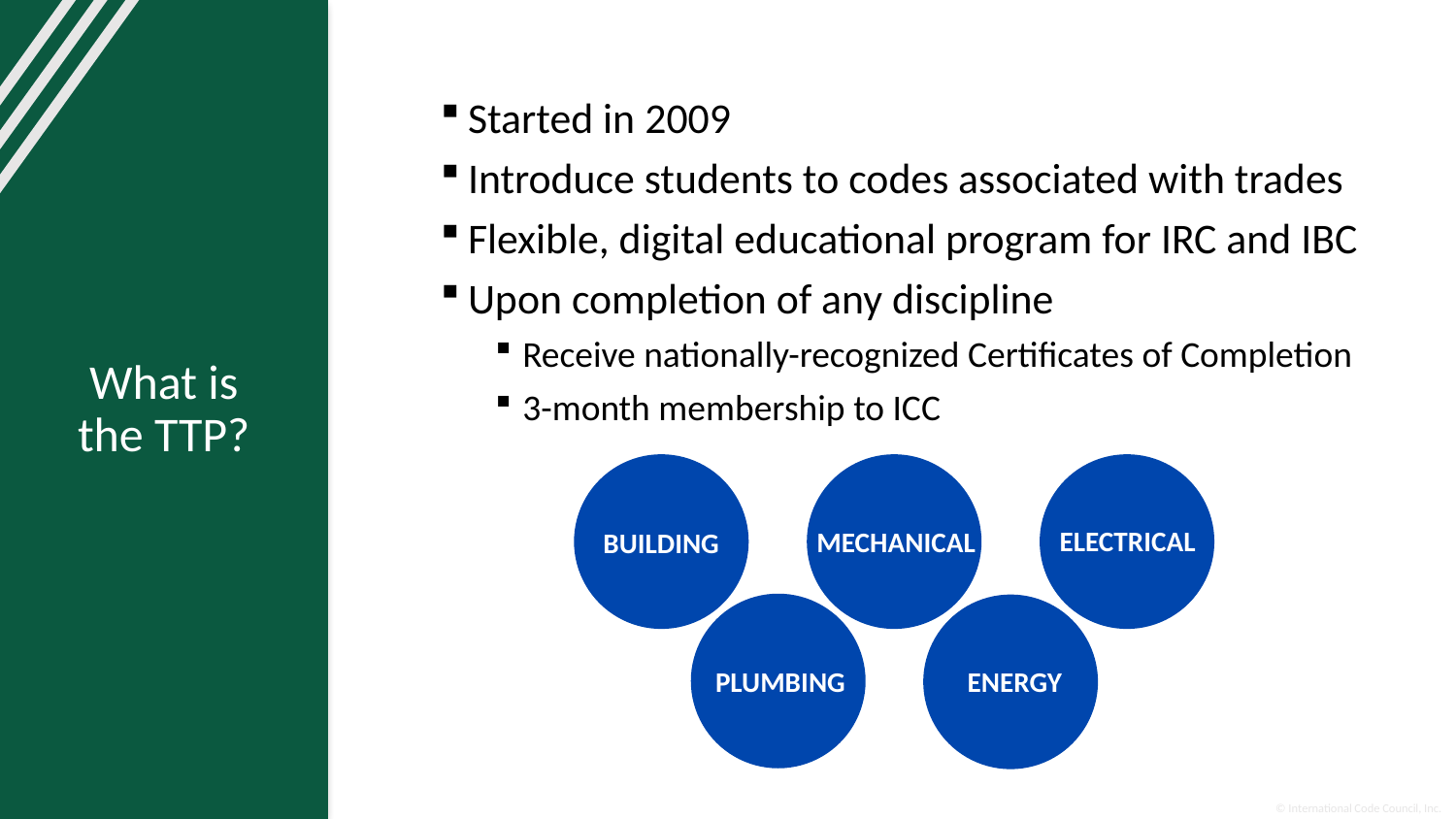

Started in 2009
Introduce students to codes associated with trades
Flexible, digital educational program for IRC and IBC
Upon completion of any discipline
Receive nationally-recognized Certificates of Completion
3-month membership to ICC

# What is the TTP?

ELECTRICAL
MECHANICAL
BUILDING

ENERGY
PLUMBING